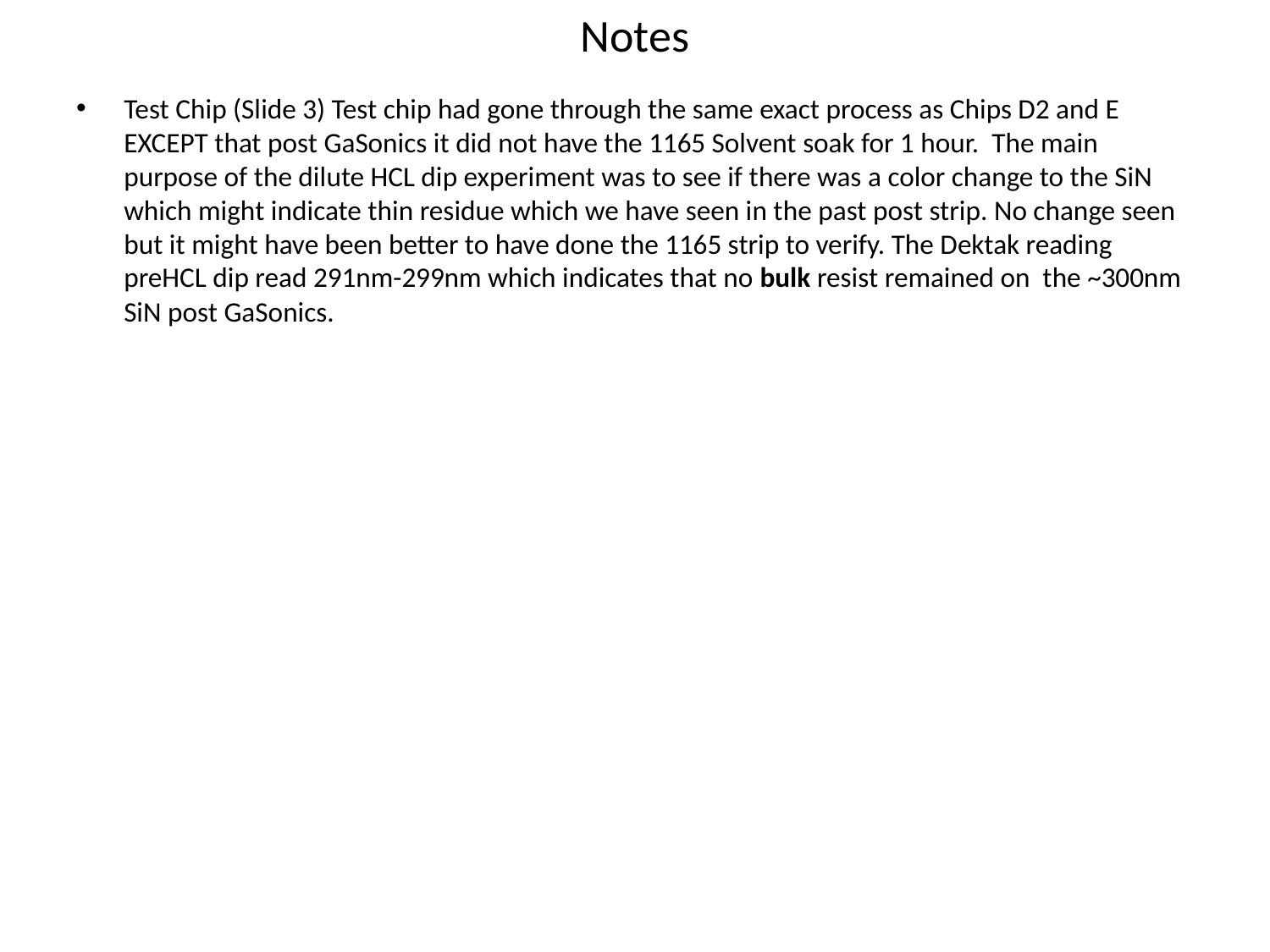

# Notes
Test Chip (Slide 3) Test chip had gone through the same exact process as Chips D2 and E EXCEPT that post GaSonics it did not have the 1165 Solvent soak for 1 hour.  The main purpose of the dilute HCL dip experiment was to see if there was a color change to the SiN which might indicate thin residue which we have seen in the past post strip. No change seen but it might have been better to have done the 1165 strip to verify. The Dektak reading preHCL dip read 291nm-299nm which indicates that no bulk resist remained on  the ~300nm SiN post GaSonics.